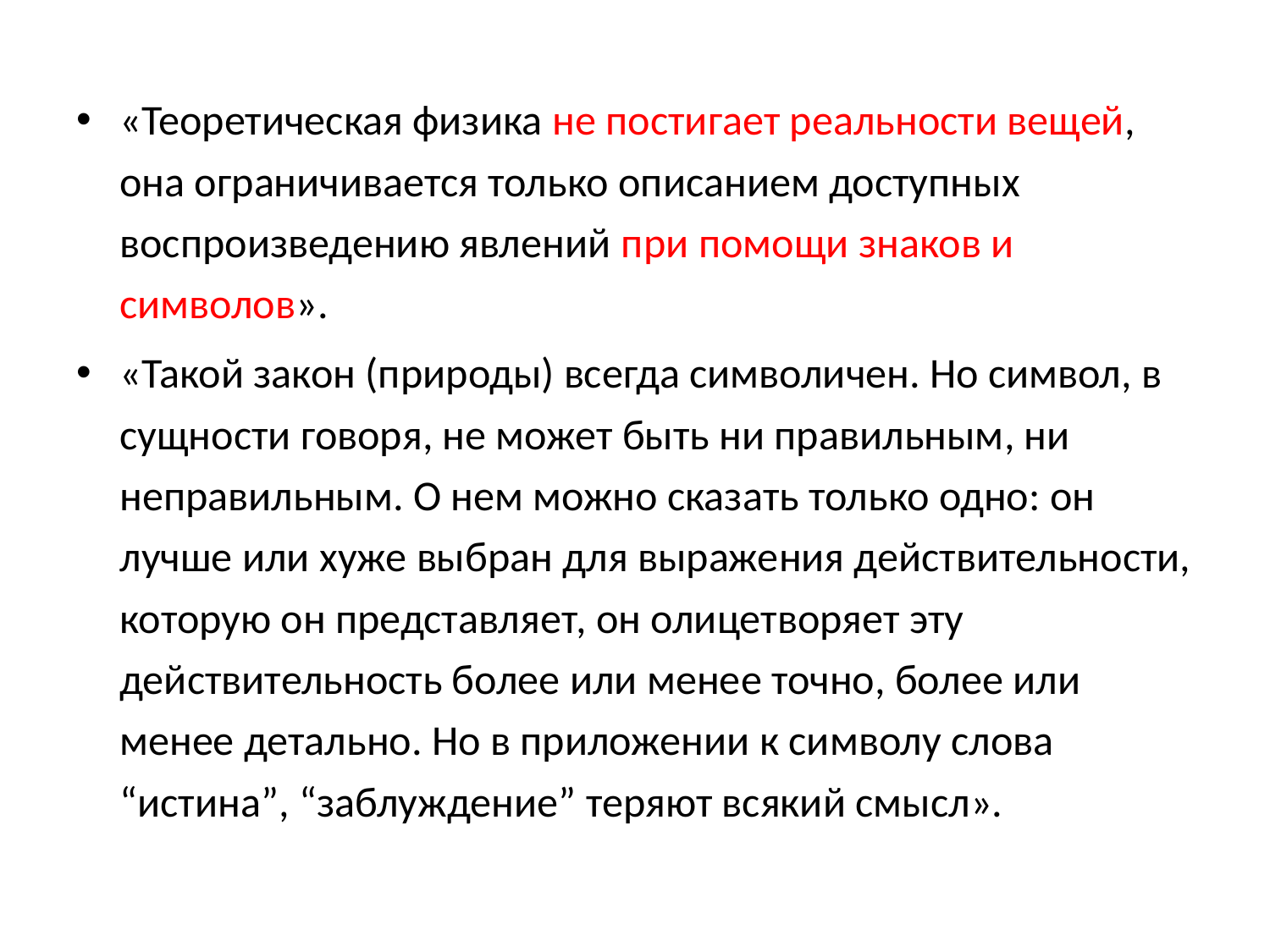

«Теоретическая физика не постигает реальности вещей, она ограничивается только описанием доступных воспроизведению явлений при помощи знаков и символов».
«Такой закон (природы) всегда символичен. Но символ, в сущности говоря, не может быть ни правильным, ни неправильным. О нем можно сказать только одно: он лучше или хуже выбран для выражения действительности, которую он представляет, он олицетворяет эту действительность более или менее точно, более или менее детально. Но в приложении к символу слова “истина”, “заблуждение” теряют всякий смысл».